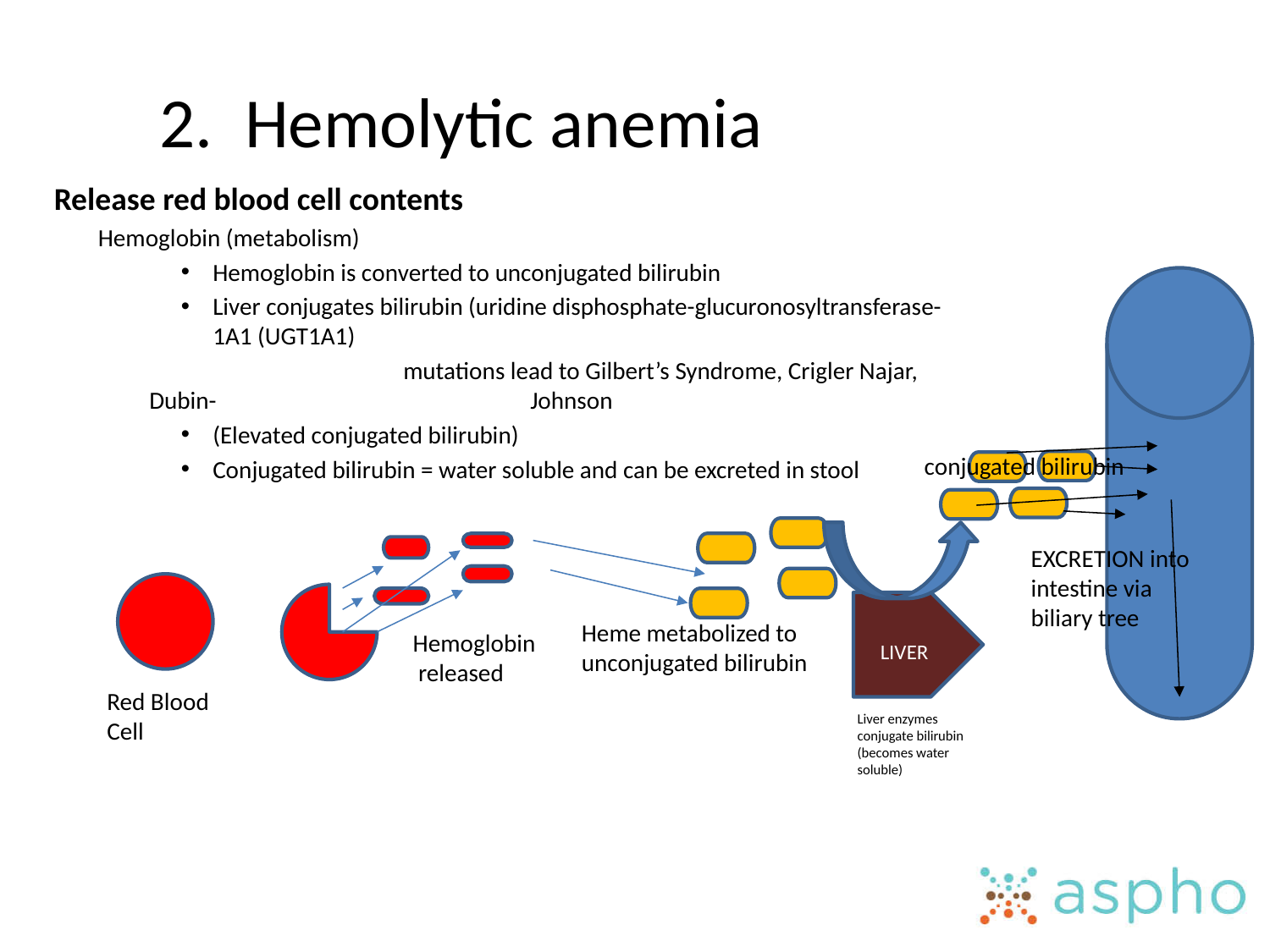

2.  Hemolytic anemia
Release red blood cell contents
        Hemoglobin (metabolism)
Hemoglobin is converted to unconjugated bilirubin
Liver conjugates bilirubin (uridine disphosphate-glucuronosyltransferase-1A1 (UGT1A1)
		mutations lead to Gilbert’s Syndrome, Crigler Najar, Dubin-			Johnson
(Elevated conjugated bilirubin)
Conjugated bilirubin = water soluble and can be excreted in stool

conjugated bilirubin

EXCRETION into intestine via biliary tree

Heme metabolized to
unconjugated bilirubin
Hemoglobin
 released
LIVER
Red Blood Cell
Liver enzymes conjugate bilirubin (becomes water soluble)